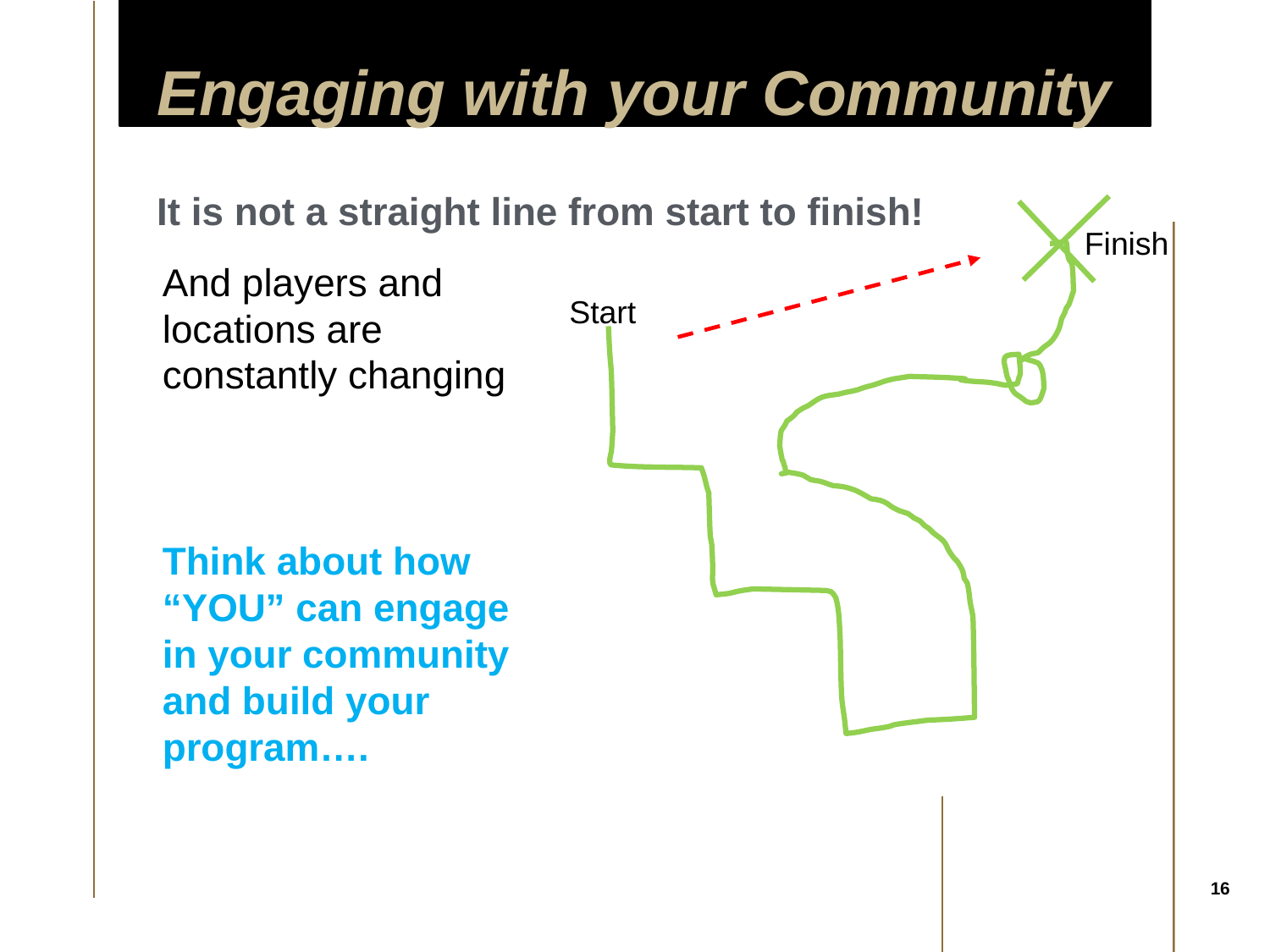

# Engaging with your Community
It is not a straight line from start to finish!
Finish

Start
And players and locations are constantly changing

Think about how “YOU” can engage in your community and build your program….

16